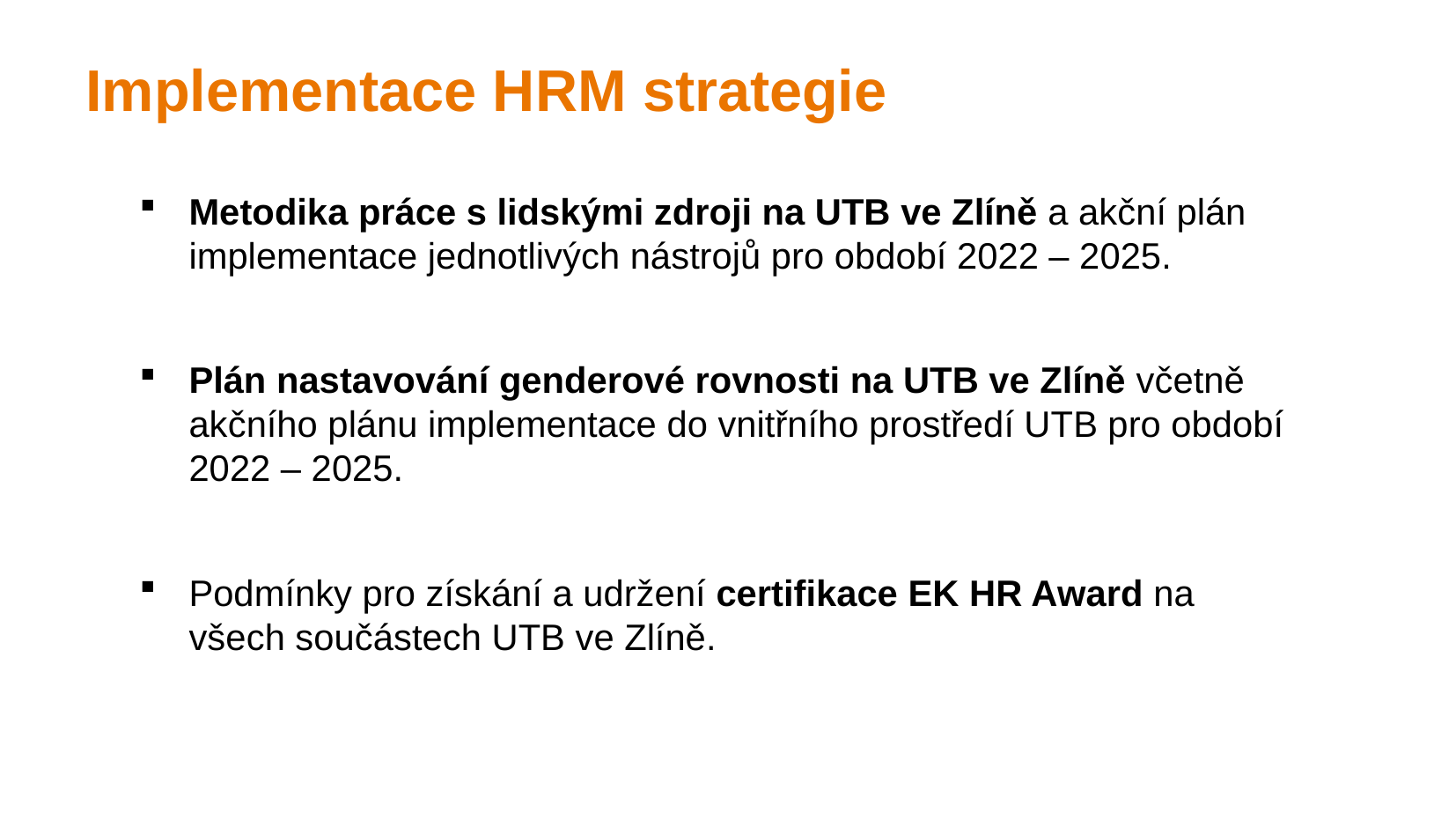

Implementace HRM strategie
# Metodika práce s lidskými zdroji na UTB ve Zlíně a akční plán implementace jednotlivých nástrojů pro období 2022 – 2025.

Plán nastavování genderové rovnosti na UTB ve Zlíně včetně akčního plánu implementace do vnitřního prostředí UTB pro období 2022 – 2025.

Podmínky pro získání a udržení certifikace EK HR Award na všech součástech UTB ve Zlíně.